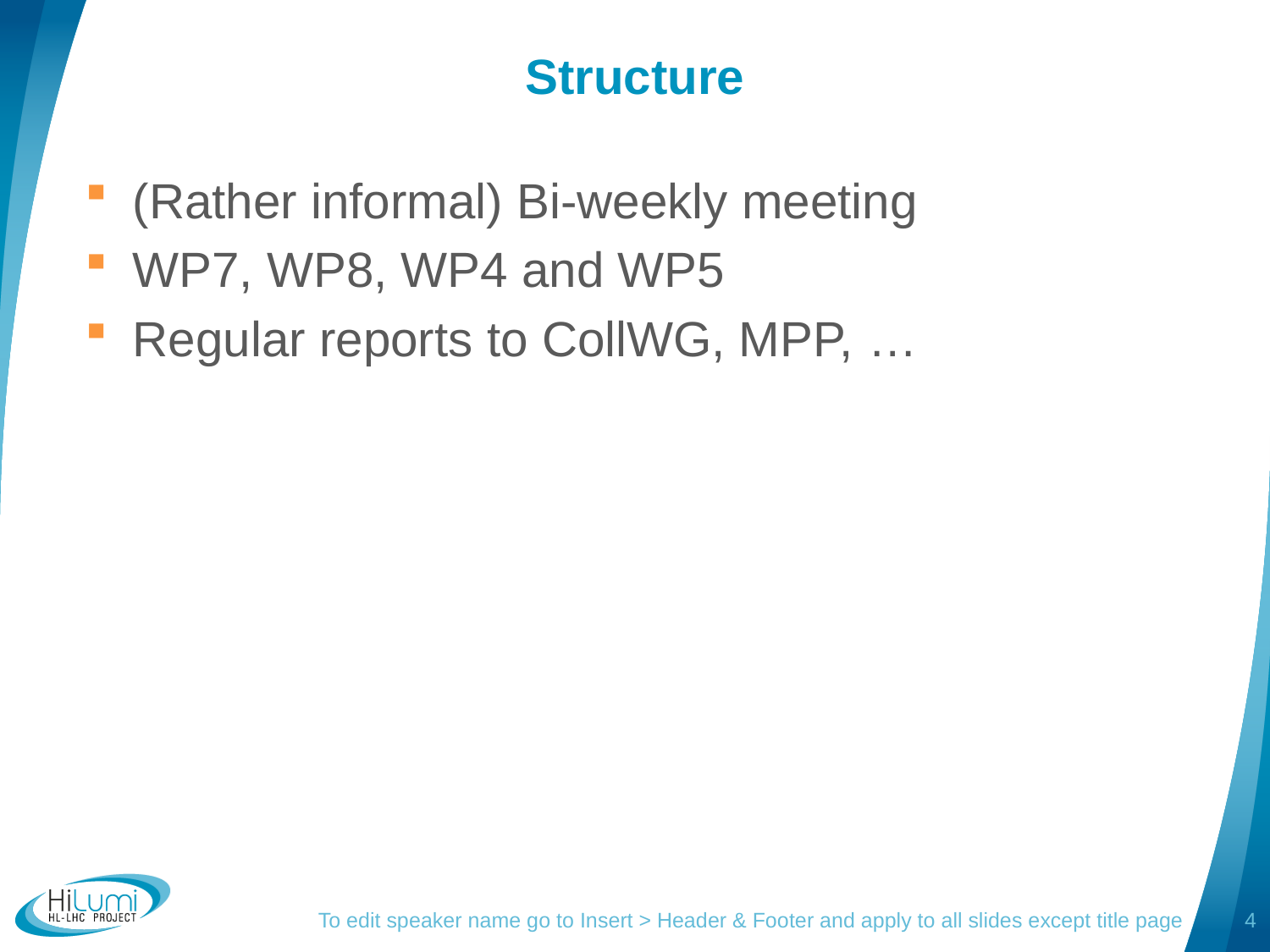

# Structure
(Rather informal) Bi-weekly meeting
WP7, WP8, WP4 and WP5
Regular reports to CollWG, MPP, …

To edit speaker name go to Insert > Header & Footer and apply to all slides except title page
4